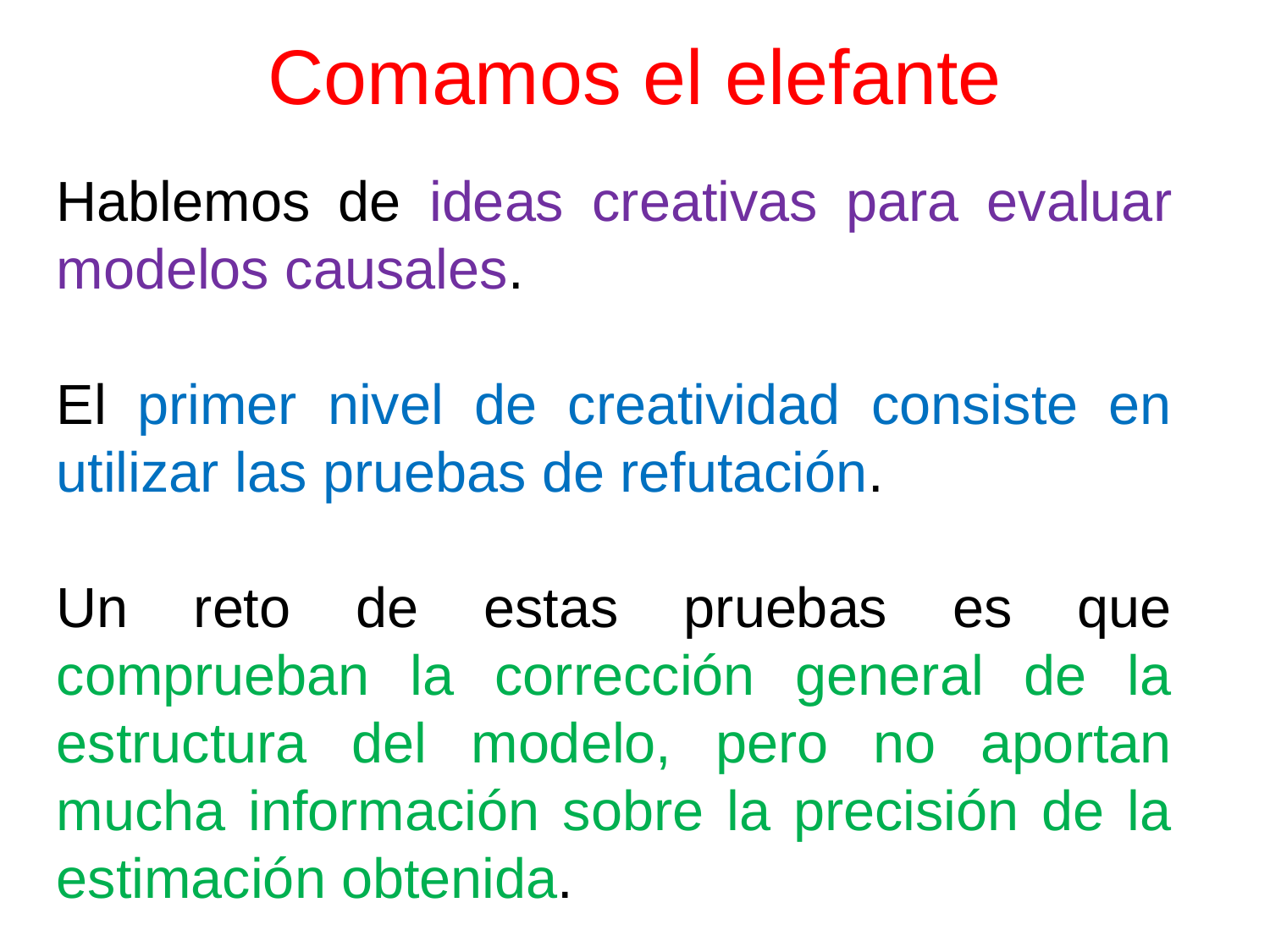

# Comamos el elefante
Hablemos de ideas creativas para evaluar modelos causales.

El primer nivel de creatividad consiste en utilizar las pruebas de refutación.

Un reto de estas pruebas es que comprueban la corrección general de la estructura del modelo, pero no aportan mucha información sobre la precisión de la estimación obtenida.